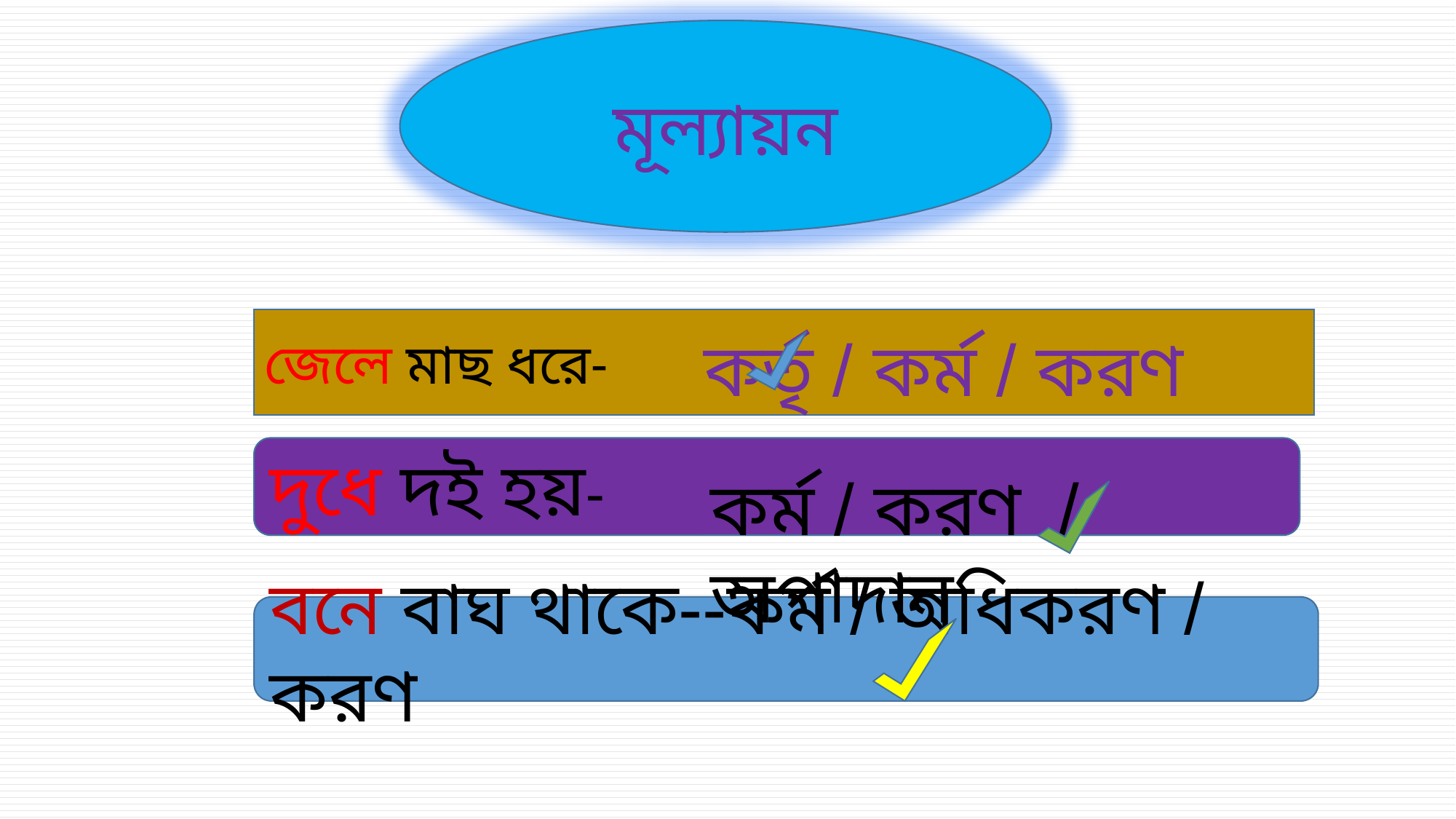

মূল্যায়ন
জেলে মাছ ধরে-
কর্তৃ / কর্ম / করণ

দুধে দই হয়-
কর্ম / করণ  / অপাদান

বনে বাঘ থাকে--কর্ম / অধিকরণ / করণ